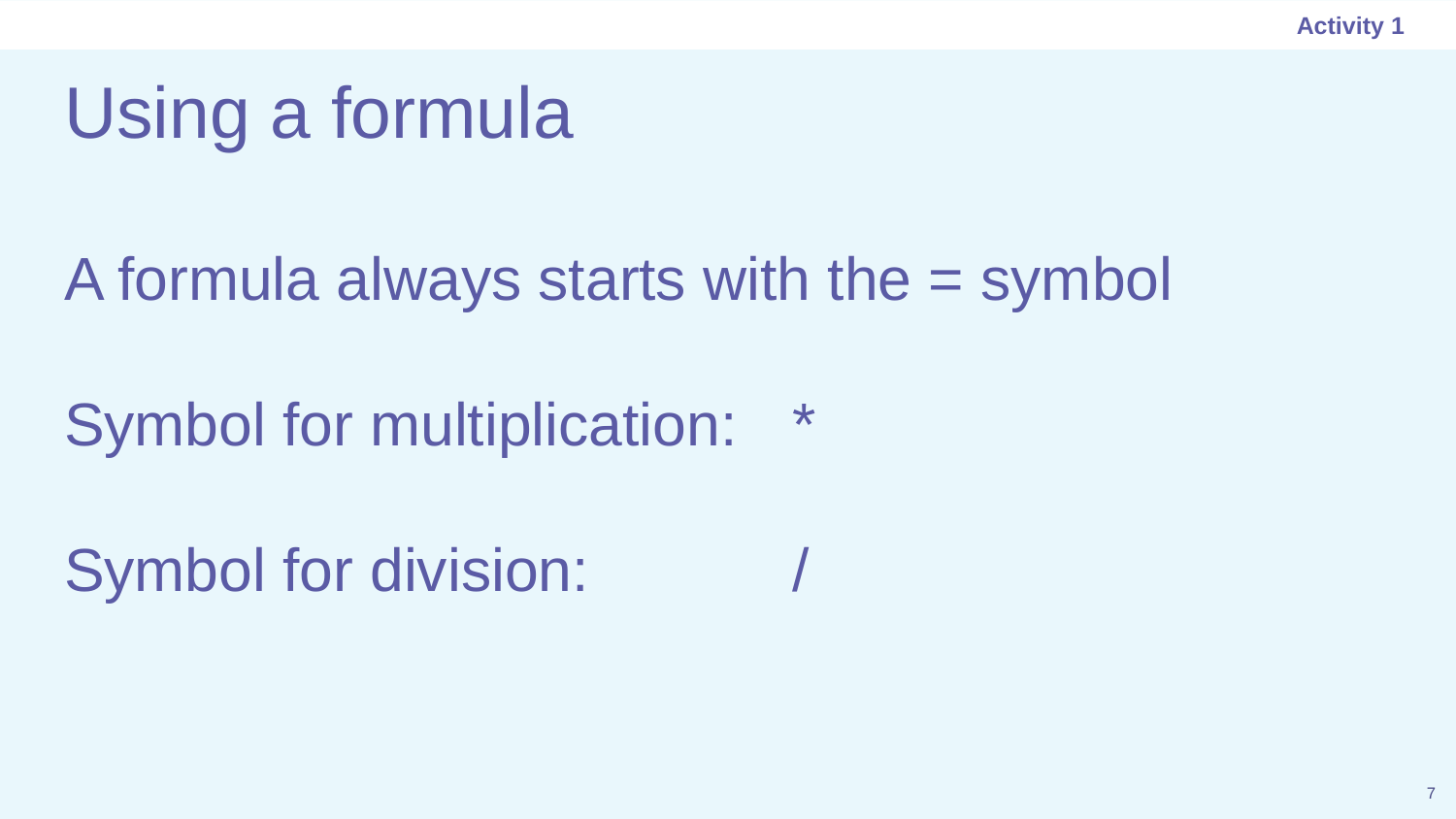

Activity 1
# Using a formula

A formula always starts with the = symbol

Symbol for multiplication: 	*

Symbol for division:		/

7